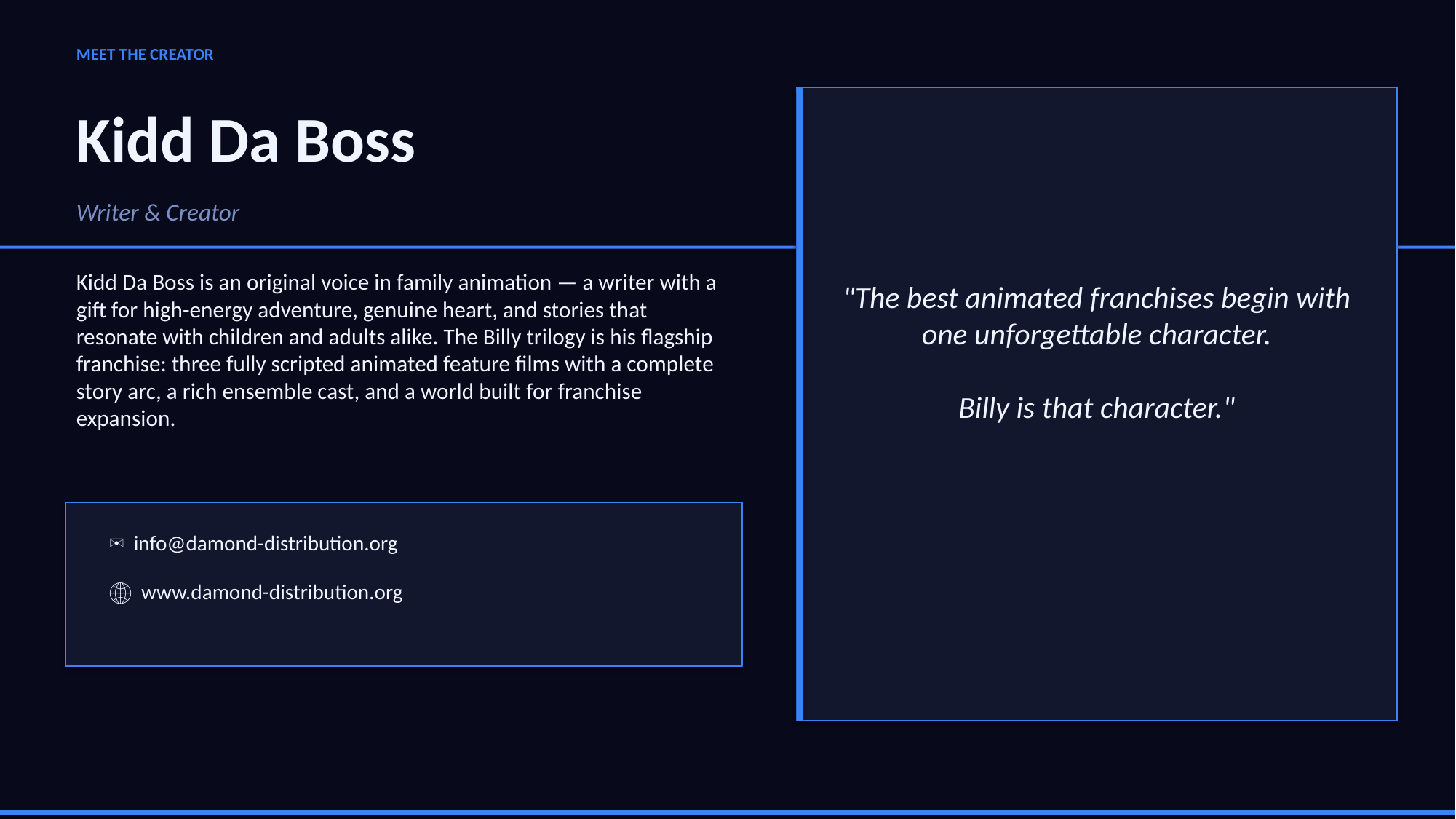

MEET THE CREATOR

Kidd Da Boss
Writer & Creator

Kidd Da Boss is an original voice in family animation — a writer with a gift for high-energy adventure, genuine heart, and stories that resonate with children and adults alike. The Billy trilogy is his flagship franchise: three fully scripted animated feature films with a complete story arc, a rich ensemble cast, and a world built for franchise expansion.
"The best animated franchises begin with one unforgettable character.

Billy is that character."

✉  info@damond-distribution.org
🌐  www.damond-distribution.org